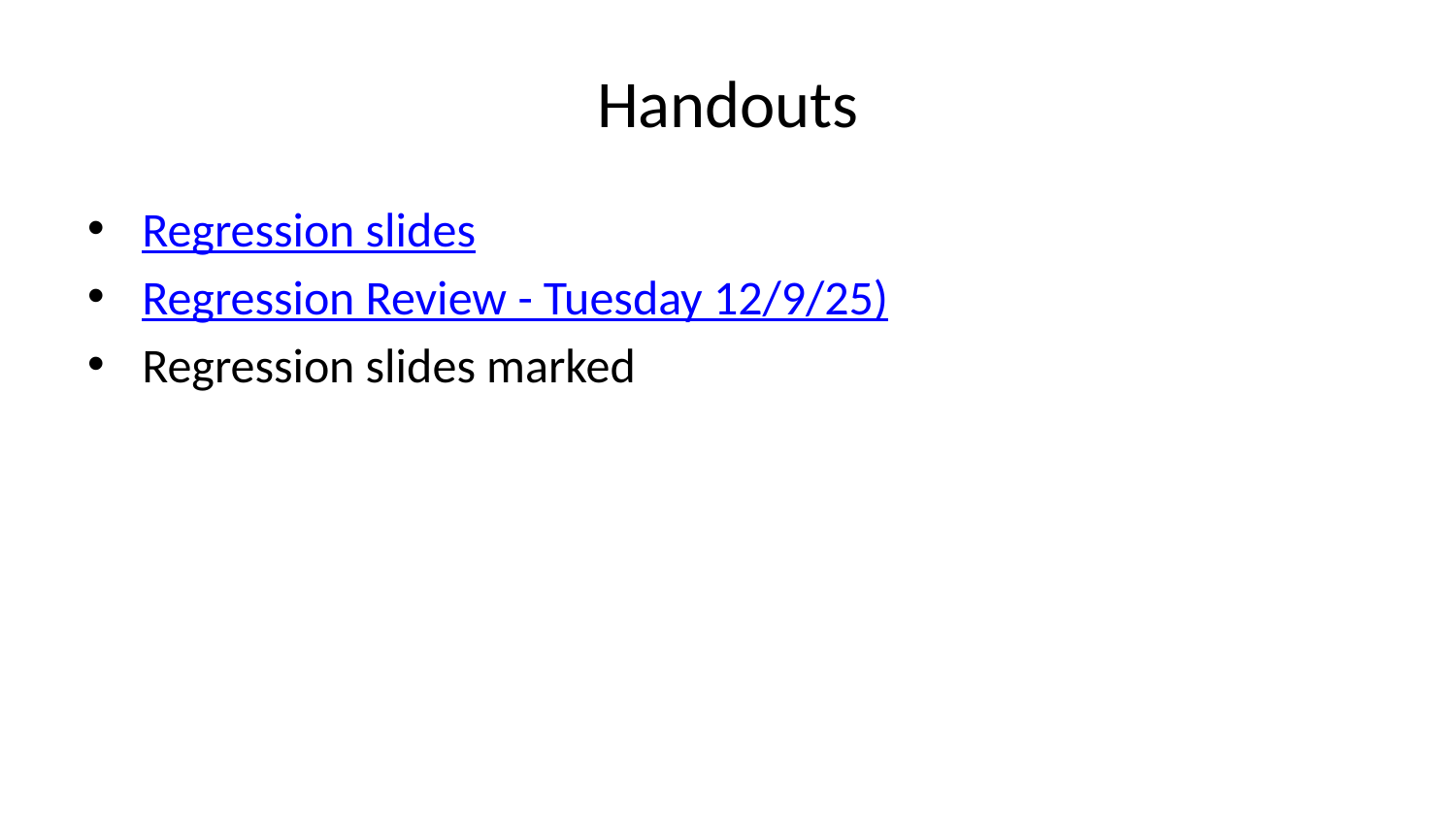

# Handouts
Regression slides
Regression Review - Tuesday 12/9/25)
Regression slides marked